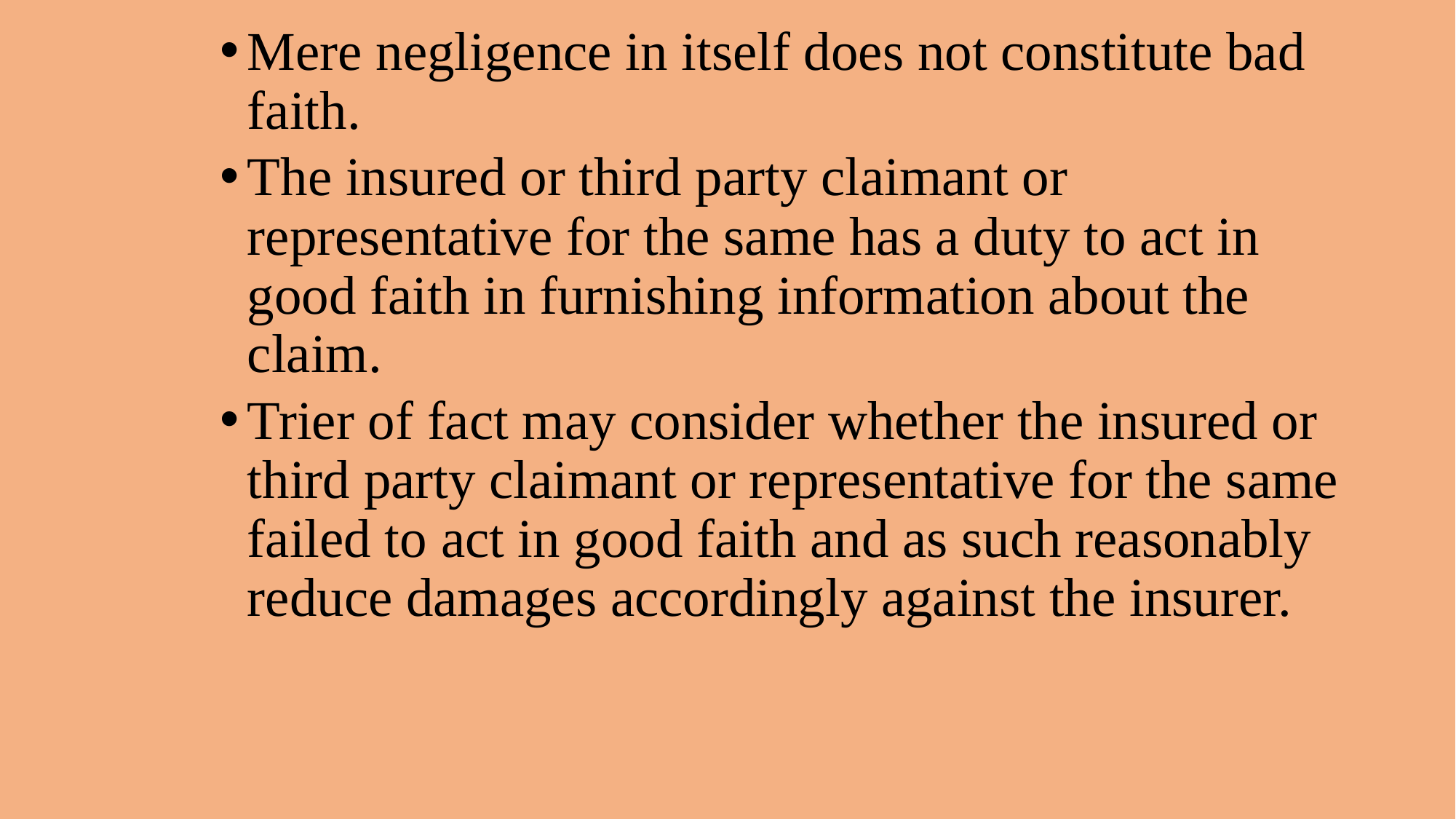

Mere negligence in itself does not constitute bad faith.
The insured or third party claimant or representative for the same has a duty to act in good faith in furnishing information about the claim.
Trier of fact may consider whether the insured or third party claimant or representative for the same failed to act in good faith and as such reasonably reduce damages accordingly against the insurer.